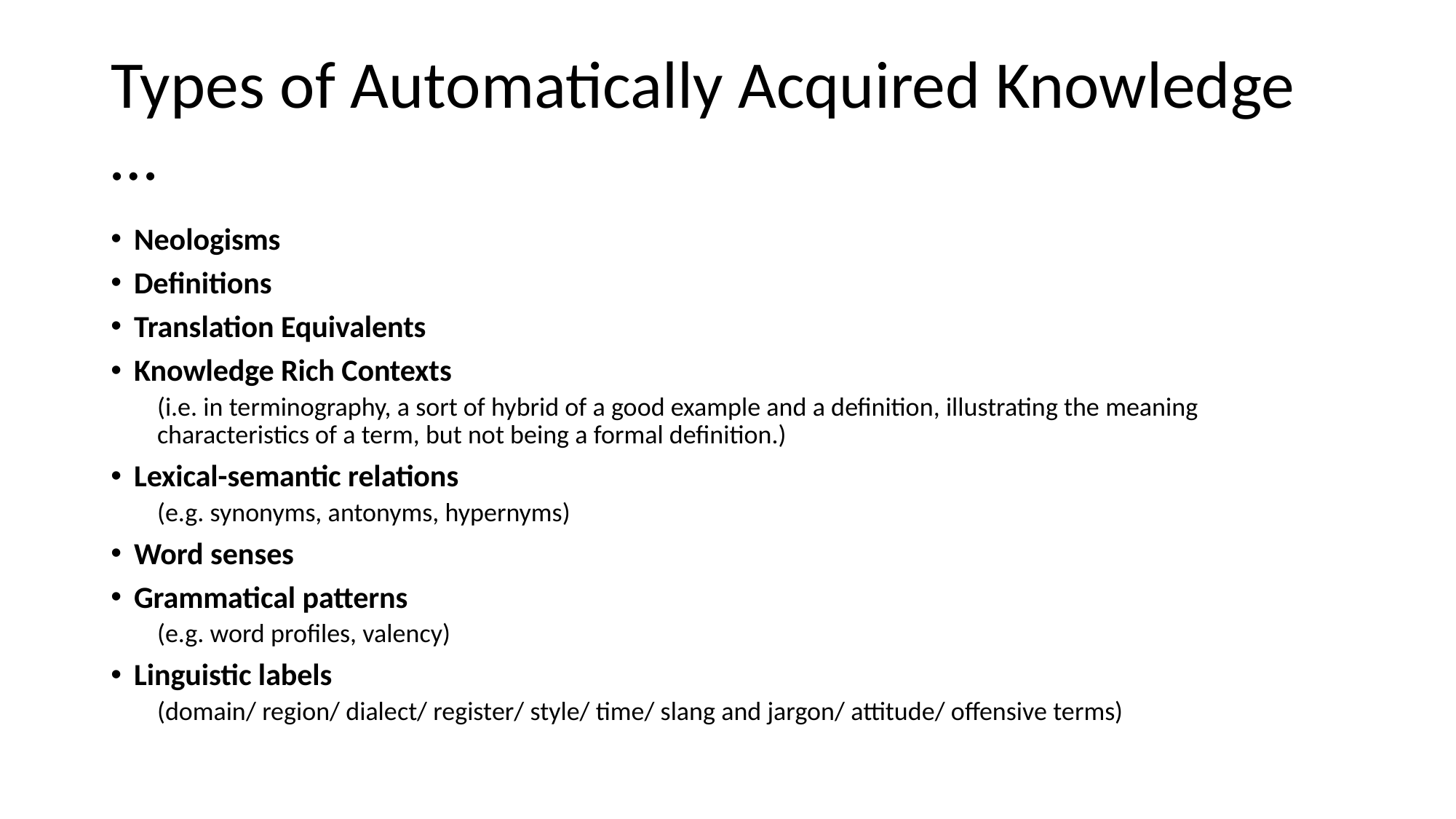

# Types of Automatically Acquired Knowledge …
Neologisms
Definitions
Translation Equivalents
Knowledge Rich Contexts
(i.e. in terminography, a sort of hybrid of a good example and a definition, illustrating the meaning characteristics of a term, but not being a formal definition.)
Lexical-semantic relations
(e.g. synonyms, antonyms, hypernyms)
Word senses
Grammatical patterns
(e.g. word profiles, valency)
Linguistic labels
(domain/ region/ dialect/ register/ style/ time/ slang and jargon/ attitude/ offensive terms)